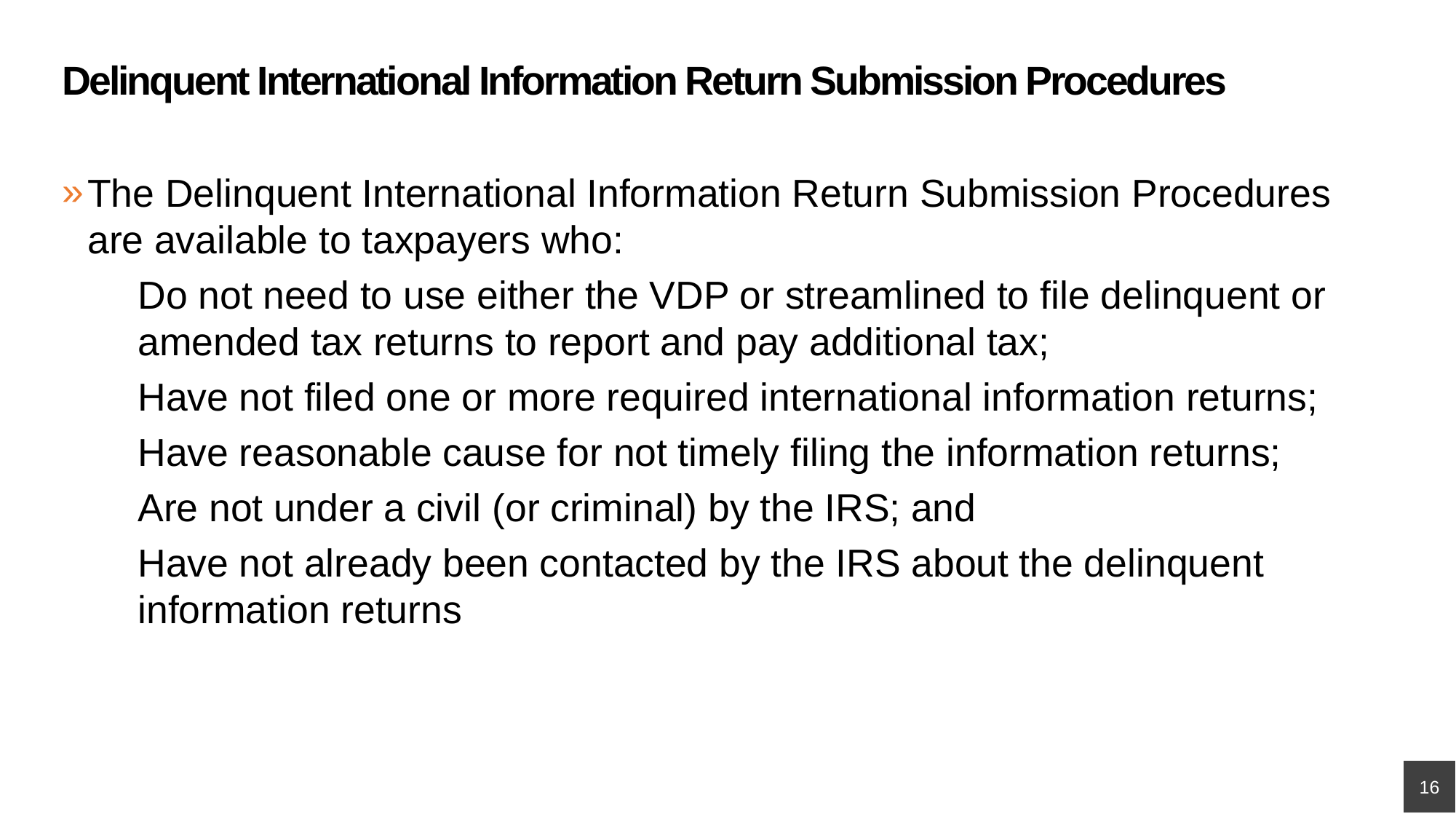

# Delinquent International Information Return Submission Procedures
The Delinquent International Information Return Submission Procedures are available to taxpayers who:
Do not need to use either the VDP or streamlined to file delinquent or amended tax returns to report and pay additional tax;
Have not filed one or more required international information returns;
Have reasonable cause for not timely filing the information returns;
Are not under a civil (or criminal) by the IRS; and
Have not already been contacted by the IRS about the delinquent information returns

16